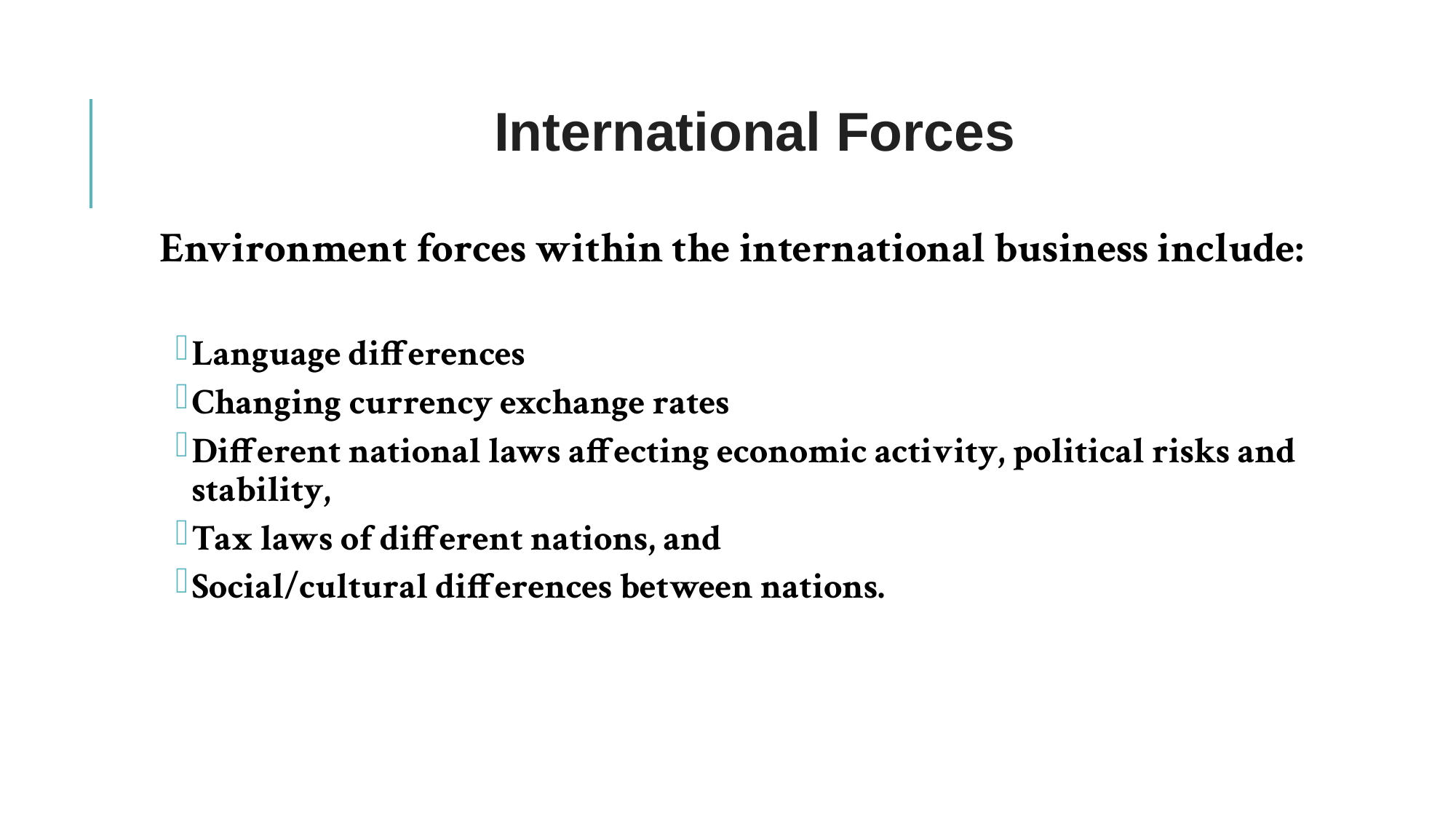

International Forces
Environment forces within the international business include:

Language differences
Changing currency exchange rates
Different national laws affecting economic activity, political risks and stability,
Tax laws of different nations, and
Social/cultural differences between nations.